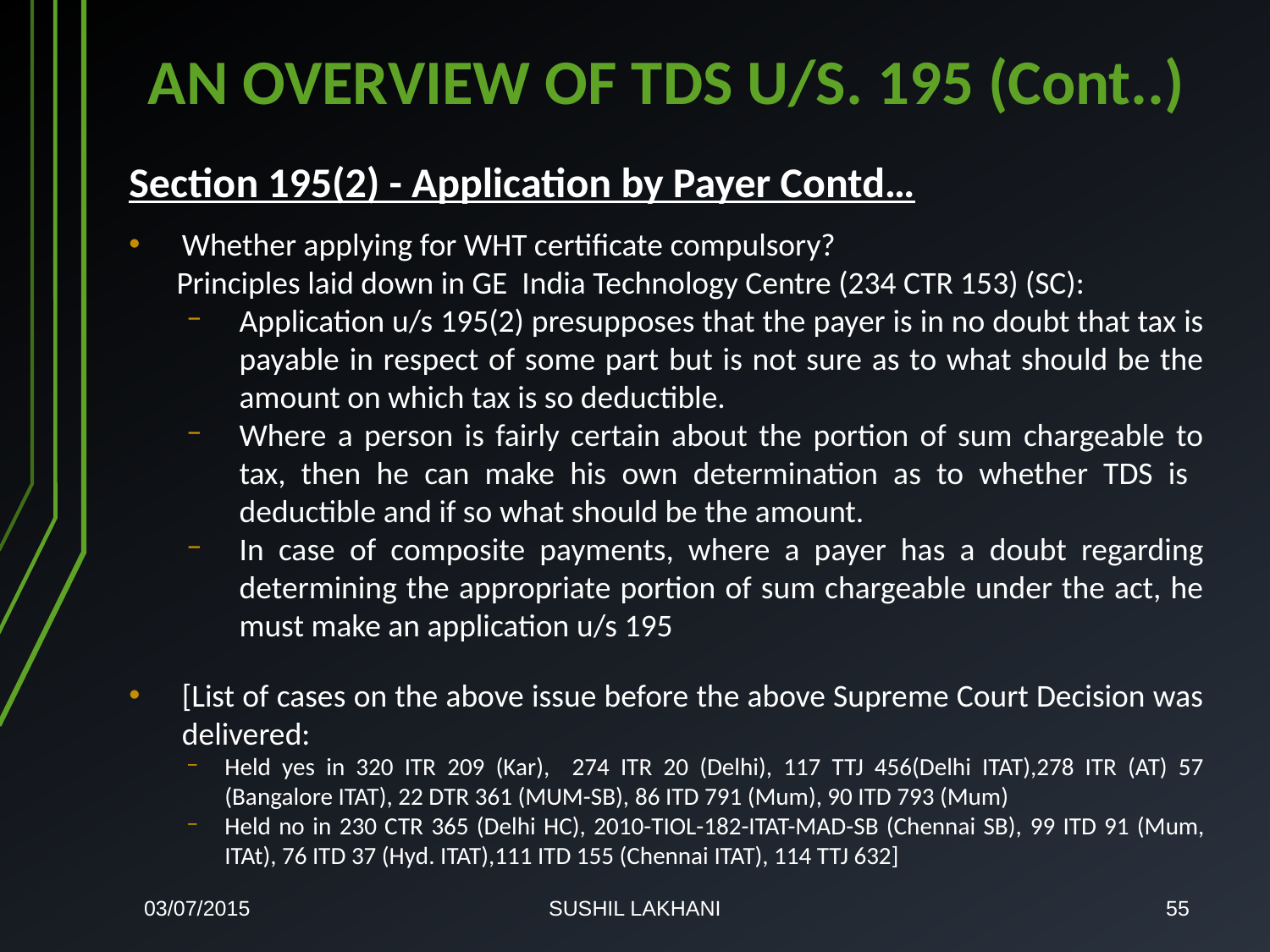

# AN OVERVIEW OF TDS U/S. 195 (Cont..)
Section 195(2) - Application by Payer Contd…

Whether applying for WHT certificate compulsory?
Principles laid down in GE  India Technology Centre (234 CTR 153) (SC):
Application u/s 195(2) presupposes that the payer is in no doubt that tax is payable in respect of some part but is not sure as to what should be the amount on which tax is so deductible.
Where a person is fairly certain about the portion of sum chargeable to tax, then he can make his own determination as to whether TDS is  deductible and if so what should be the amount.
In case of composite payments, where a payer has a doubt regarding determining the appropriate portion of sum chargeable under the act, he must make an application u/s 195

[List of cases on the above issue before the above Supreme Court Decision was delivered:
Held yes in 320 ITR 209 (Kar),  274 ITR 20 (Delhi), 117 TTJ 456(Delhi ITAT),278 ITR (AT) 57 (Bangalore ITAT), 22 DTR 361 (MUM-SB), 86 ITD 791 (Mum), 90 ITD 793 (Mum)
Held no in 230 CTR 365 (Delhi HC), 2010-TIOL-182-ITAT-MAD-SB (Chennai SB), 99 ITD 91 (Mum, ITAt), 76 ITD 37 (Hyd. ITAT),111 ITD 155 (Chennai ITAT), 114 TTJ 632]
03/07/2015
SUSHIL LAKHANI
55